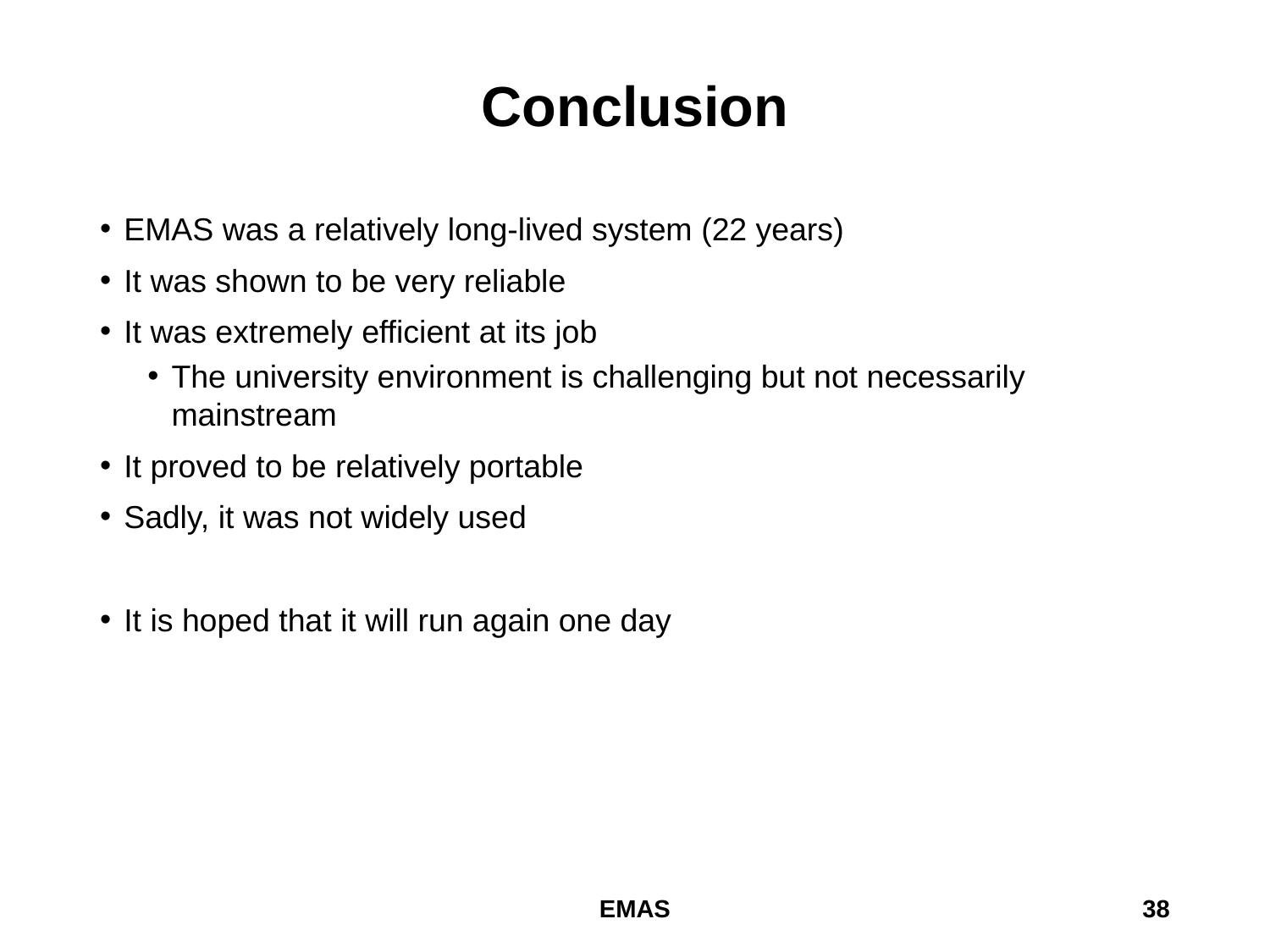

# Conclusion
EMAS was a relatively long-lived system (22 years)
It was shown to be very reliable
It was extremely efficient at its job
The university environment is challenging but not necessarily mainstream
It proved to be relatively portable
Sadly, it was not widely used

It is hoped that it will run again one day

EMAS
38